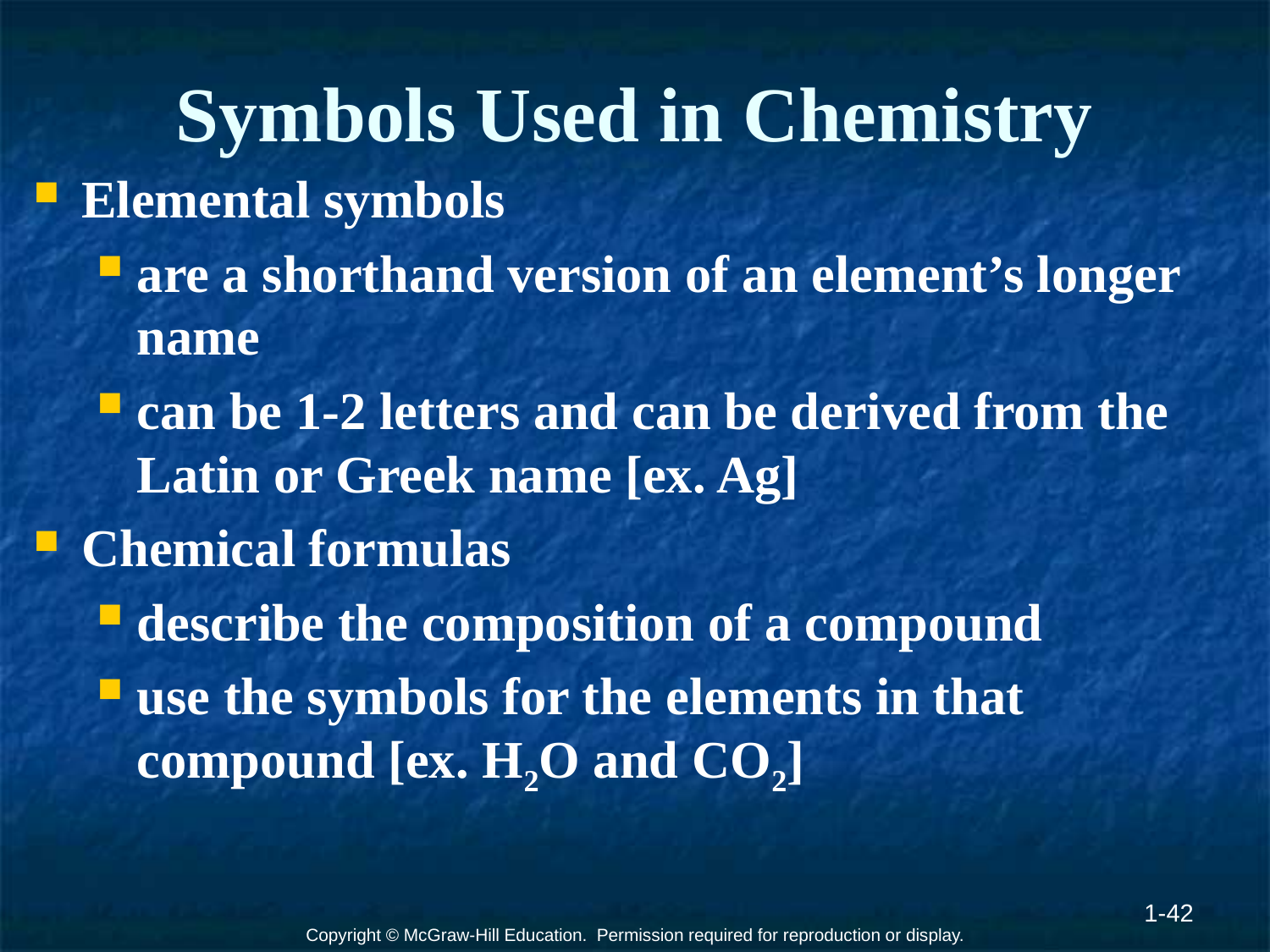

# Symbols Used in Chemistry
Elemental symbols
are a shorthand version of an element’s longer name
can be 1-2 letters and can be derived from the Latin or Greek name [ex. Ag]
Chemical formulas
describe the composition of a compound
use the symbols for the elements in that compound [ex. H2O and CO2]
1-42